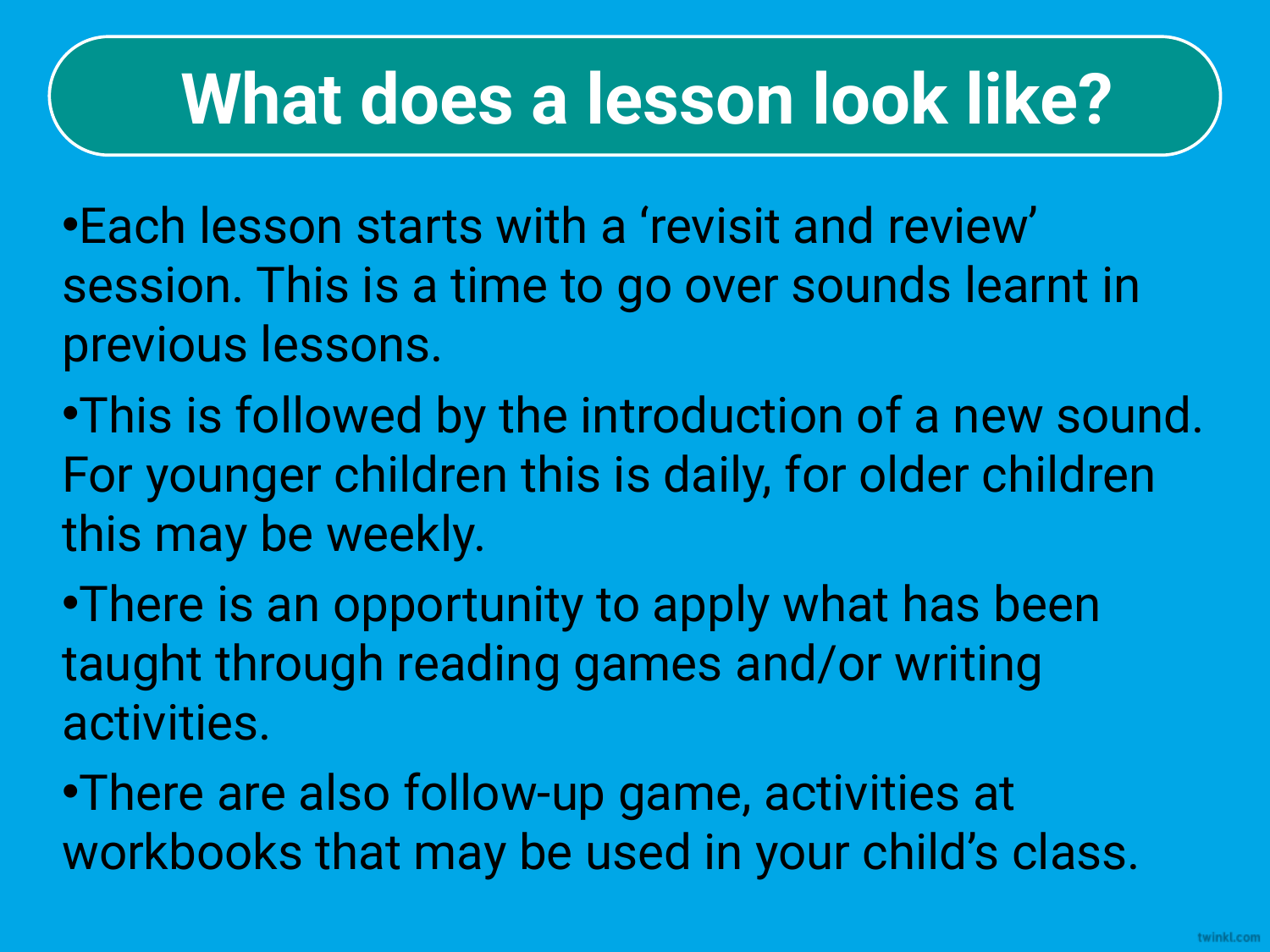

What does a lesson look like?
Each lesson starts with a ‘revisit and review’ session. This is a time to go over sounds learnt in previous lessons.
This is followed by the introduction of a new sound. For younger children this is daily, for older children this may be weekly.
There is an opportunity to apply what has been taught through reading games and/or writing activities.
There are also follow-up game, activities at workbooks that may be used in your child’s class.